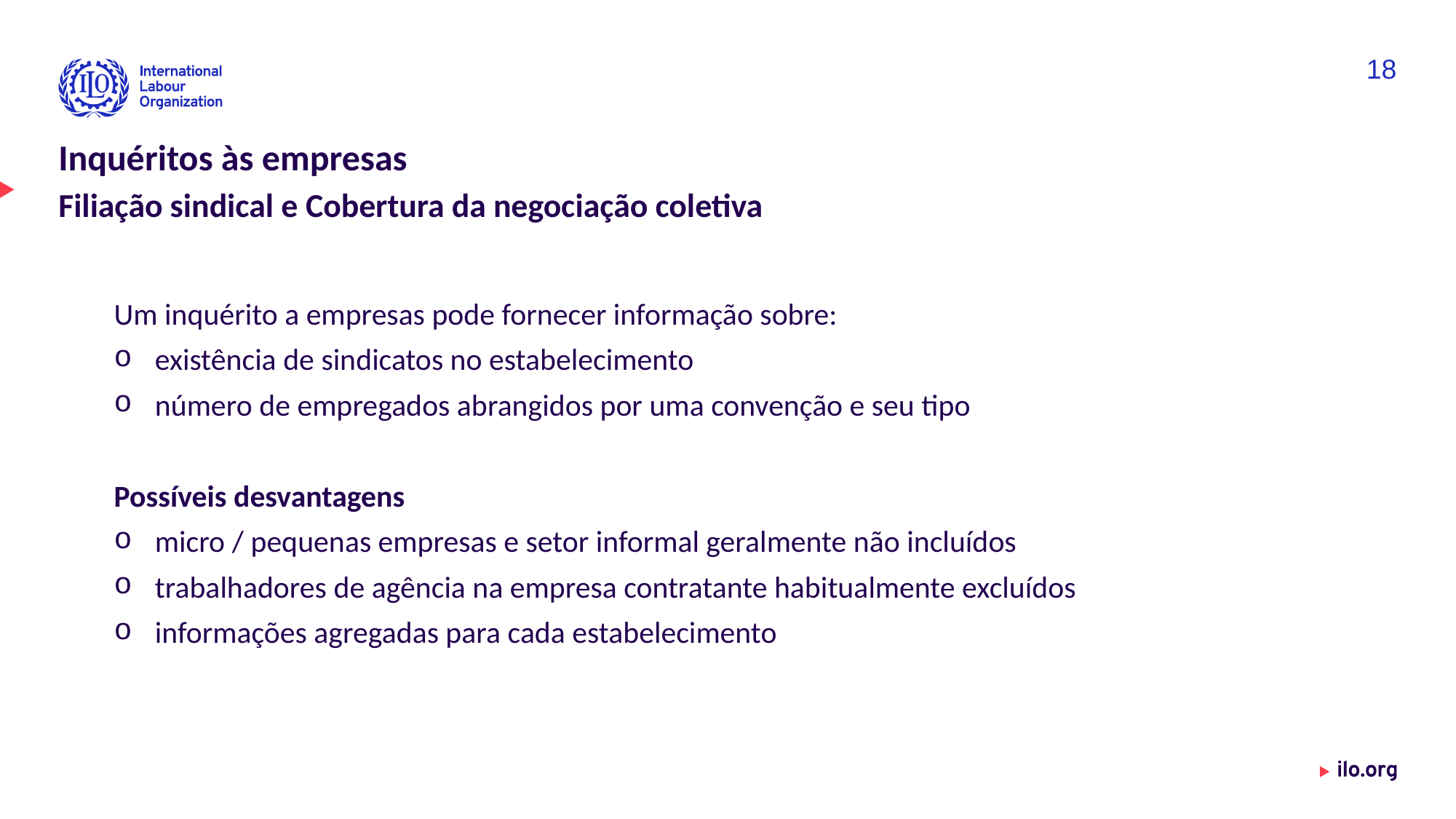

18
Inquéritos às empresas
Filiação sindical e Cobertura da negociação coletiva
Um inquérito a empresas pode fornecer informação sobre:
existência de sindicatos no estabelecimento
número de empregados abrangidos por uma convenção e seu tipo

Possíveis desvantagens
micro / pequenas empresas e setor informal geralmente não incluídos
trabalhadores de agência na empresa contratante habitualmente excluídos
informações agregadas para cada estabelecimento
Date: Monday / 01 / October / 2019